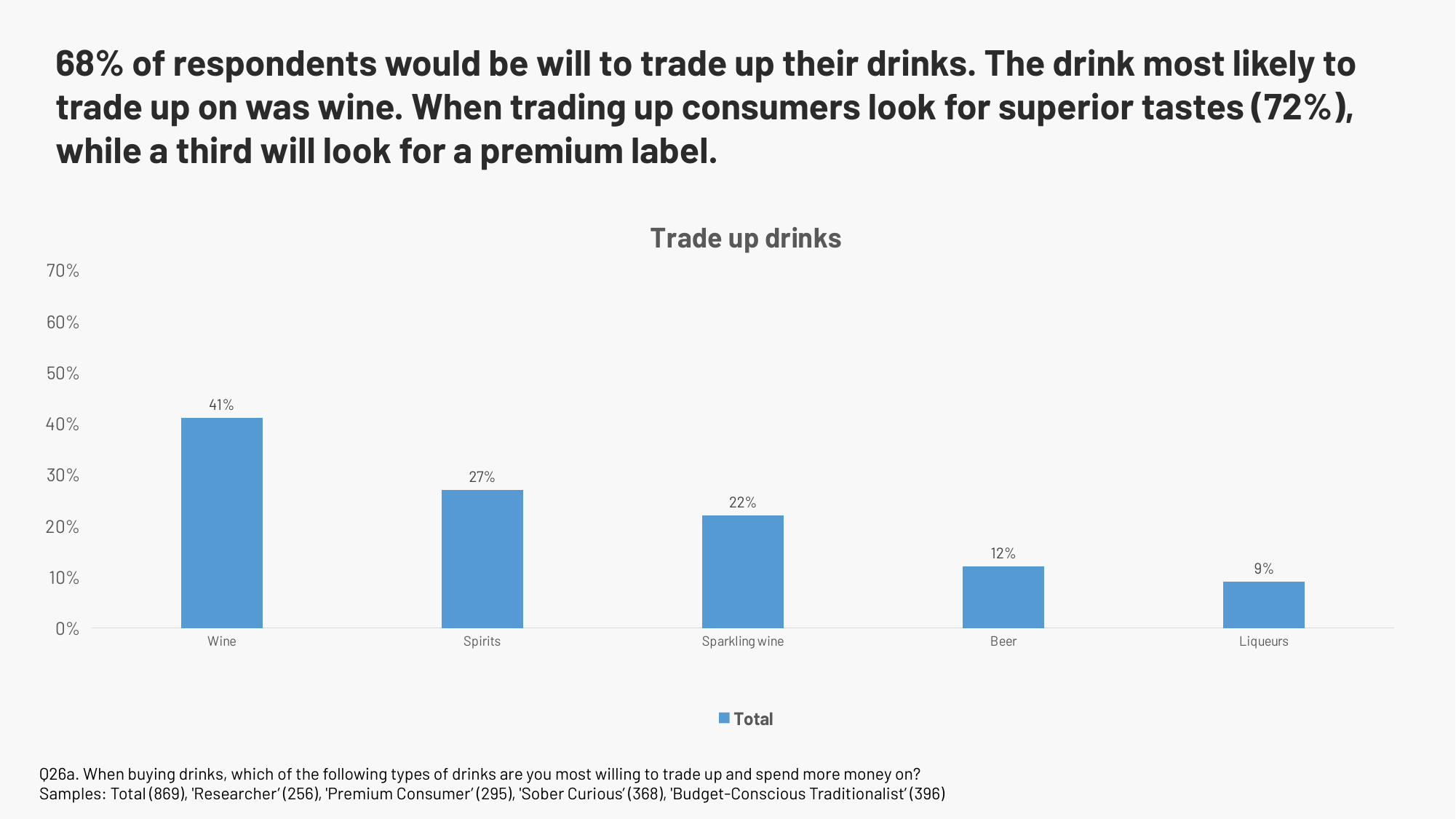

# 68% of respondents would be will to trade up their drinks. The drink most likely to trade up on was wine. When trading up consumers look for superior tastes (72%), while a third will look for a premium label.

[unsupported chart]

Q26a. When buying drinks, which of the following types of drinks are you most willing to trade up and spend more money on?
Samples: Total (869), 'Researcher’ (256), 'Premium Consumer’ (295), 'Sober Curious’ (368), 'Budget-Conscious Traditionalist’ (396)